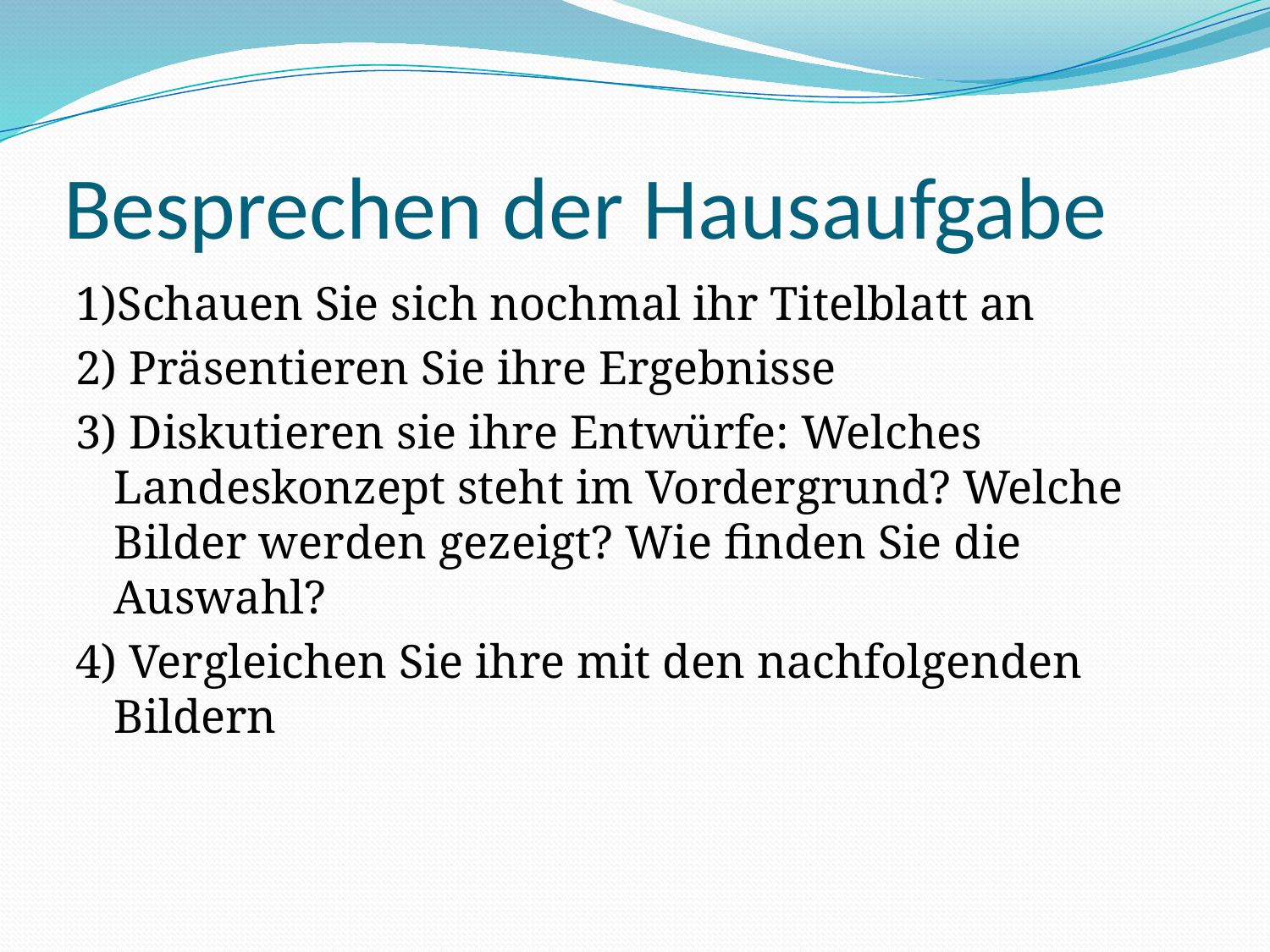

# Besprechen der Hausaufgabe
1)Schauen Sie sich nochmal ihr Titelblatt an
2) Präsentieren Sie ihre Ergebnisse
3) Diskutieren sie ihre Entwürfe: Welches Landeskonzept steht im Vordergrund? Welche Bilder werden gezeigt? Wie finden Sie die Auswahl?
4) Vergleichen Sie ihre mit den nachfolgenden Bildern